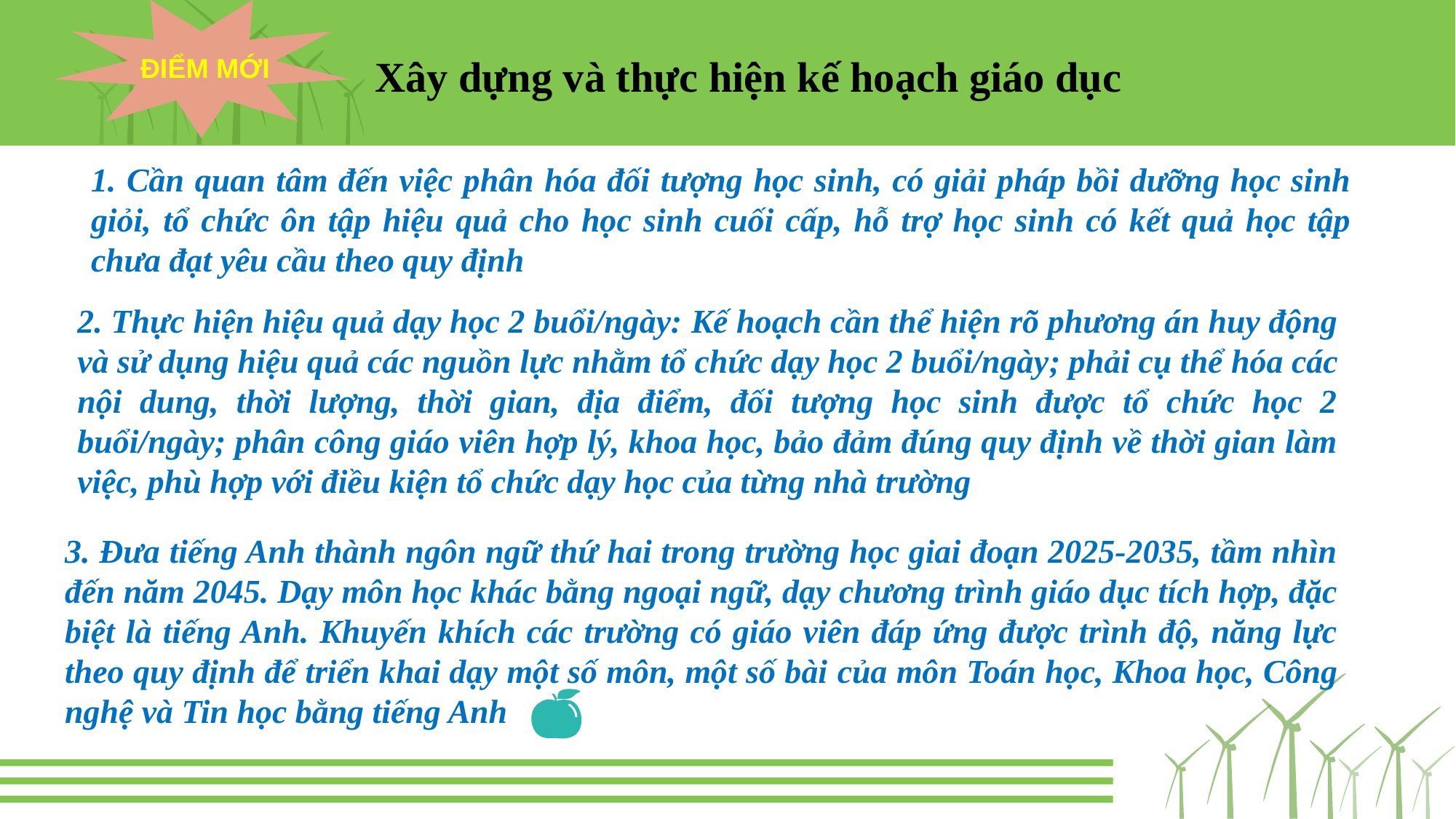

ĐIỂM MỚI
Xây dựng và thực hiện kế hoạch giáo dục
1. Cần quan tâm đến việc phân hóa đối tượng học sinh, có giải pháp bồi dưỡng học sinh giỏi, tổ chức ôn tập hiệu quả cho học sinh cuối cấp, hỗ trợ học sinh có kết quả học tập chưa đạt yêu cầu theo quy định
2. Thực hiện hiệu quả dạy học 2 buổi/ngày: Kế hoạch cần thể hiện rõ phương án huy động và sử dụng hiệu quả các nguồn lực nhằm tổ chức dạy học 2 buổi/ngày; phải cụ thể hóa các nội dung, thời lượng, thời gian, địa điểm, đối tượng học sinh được tổ chức học 2 buổi/ngày; phân công giáo viên hợp lý, khoa học, bảo đảm đúng quy định về thời gian làm việc, phù hợp với điều kiện tổ chức dạy học của từng nhà trường
3. Đưa tiếng Anh thành ngôn ngữ thứ hai trong trường học giai đoạn 2025-2035, tầm nhìn đến năm 2045. Dạy môn học khác bằng ngoại ngữ, dạy chương trình giáo dục tích hợp, đặc biệt là tiếng Anh. Khuyến khích các trường có giáo viên đáp ứng được trình độ, năng lực theo quy định để triển khai dạy một số môn, một số bài của môn Toán học, Khoa học, Công nghệ và Tin học bằng tiếng Anh